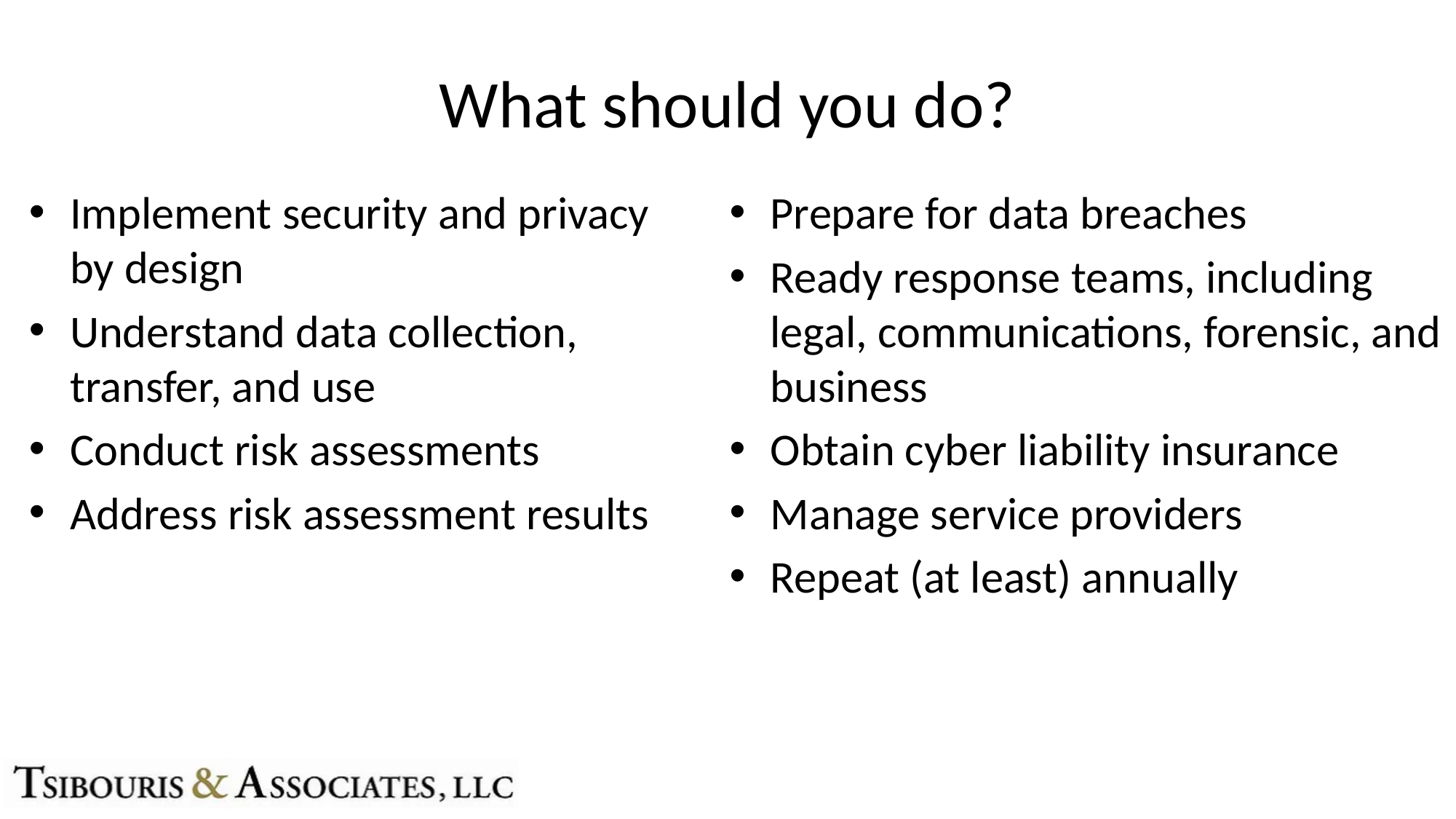

# What should you do?
Implement security and privacy by design
Understand data collection, transfer, and use
Conduct risk assessments
Address risk assessment results
Prepare for data breaches
Ready response teams, including legal, communications, forensic, and business
Obtain cyber liability insurance
Manage service providers
Repeat (at least) annually